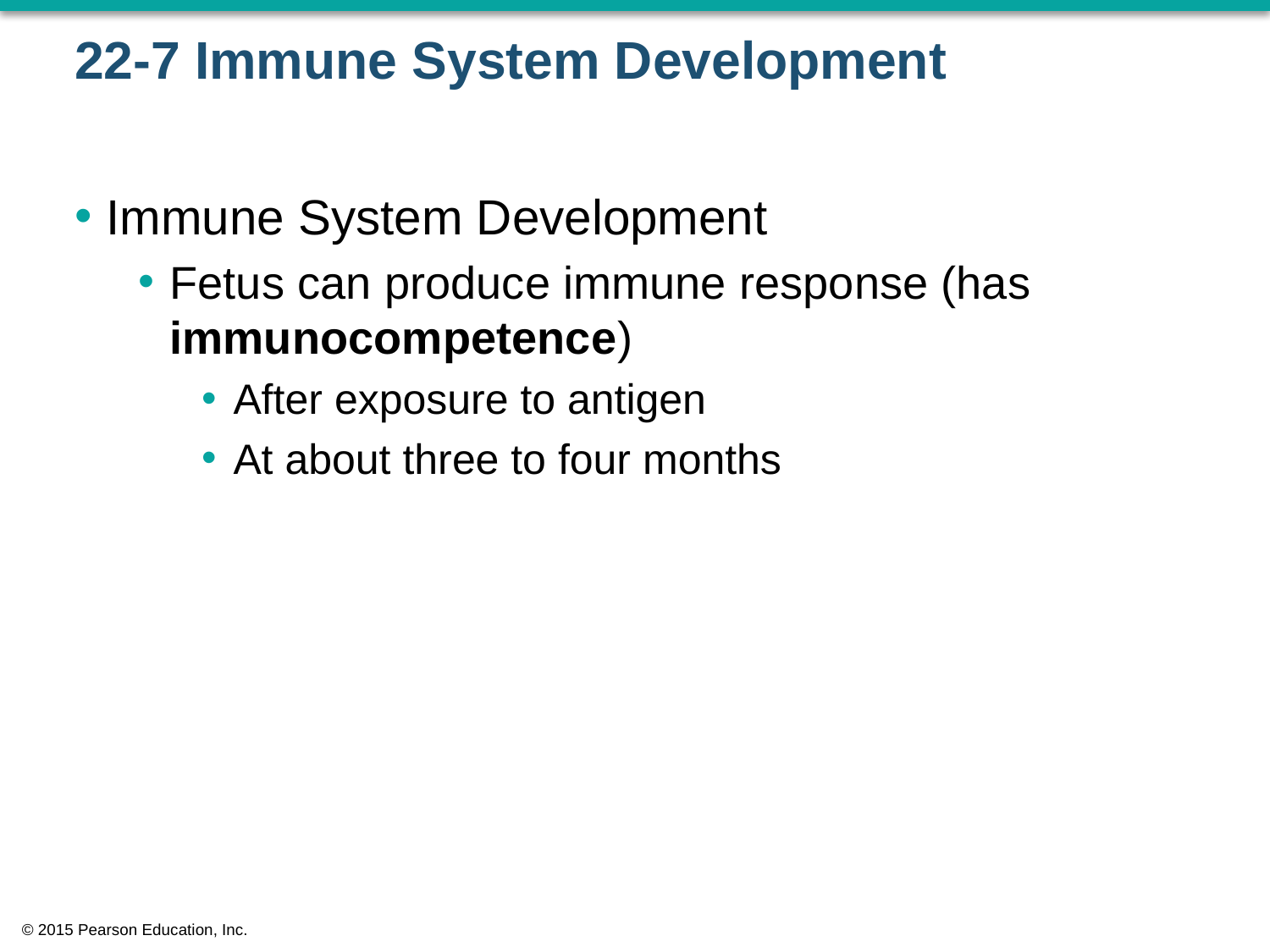

# 22-7 Immune System Development
Immune System Development
Fetus can produce immune response (has immunocompetence)
After exposure to antigen
At about three to four months